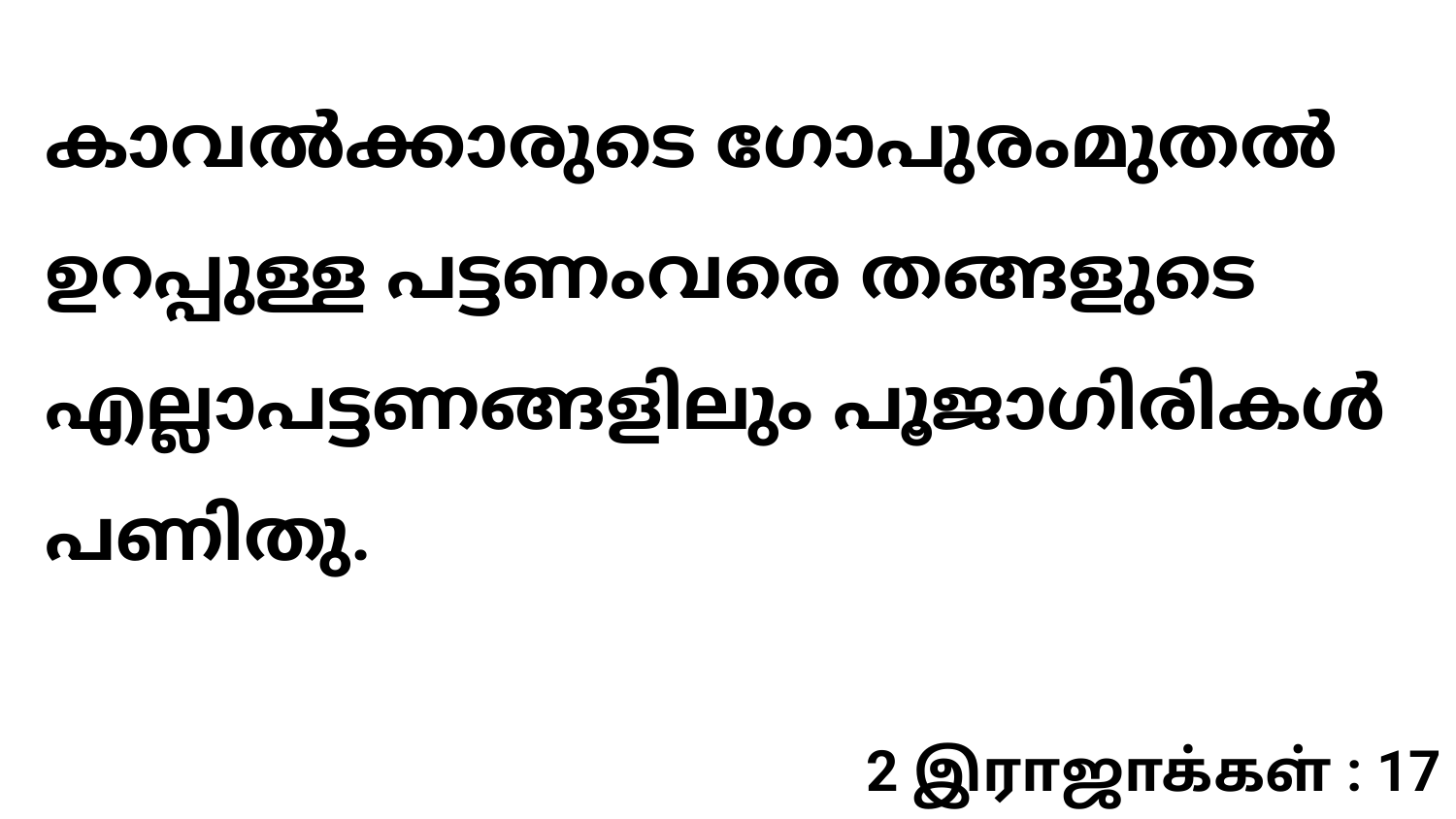

കാവൽക്കാരുടെ ഗോപുരംമുതൽ ഉറപ്പുള്ള പട്ടണംവരെ തങ്ങളുടെ എല്ലാപട്ടണങ്ങളിലും പൂജാഗിരികൾ പണിതു.
2 இராஜாக்கள் : 17